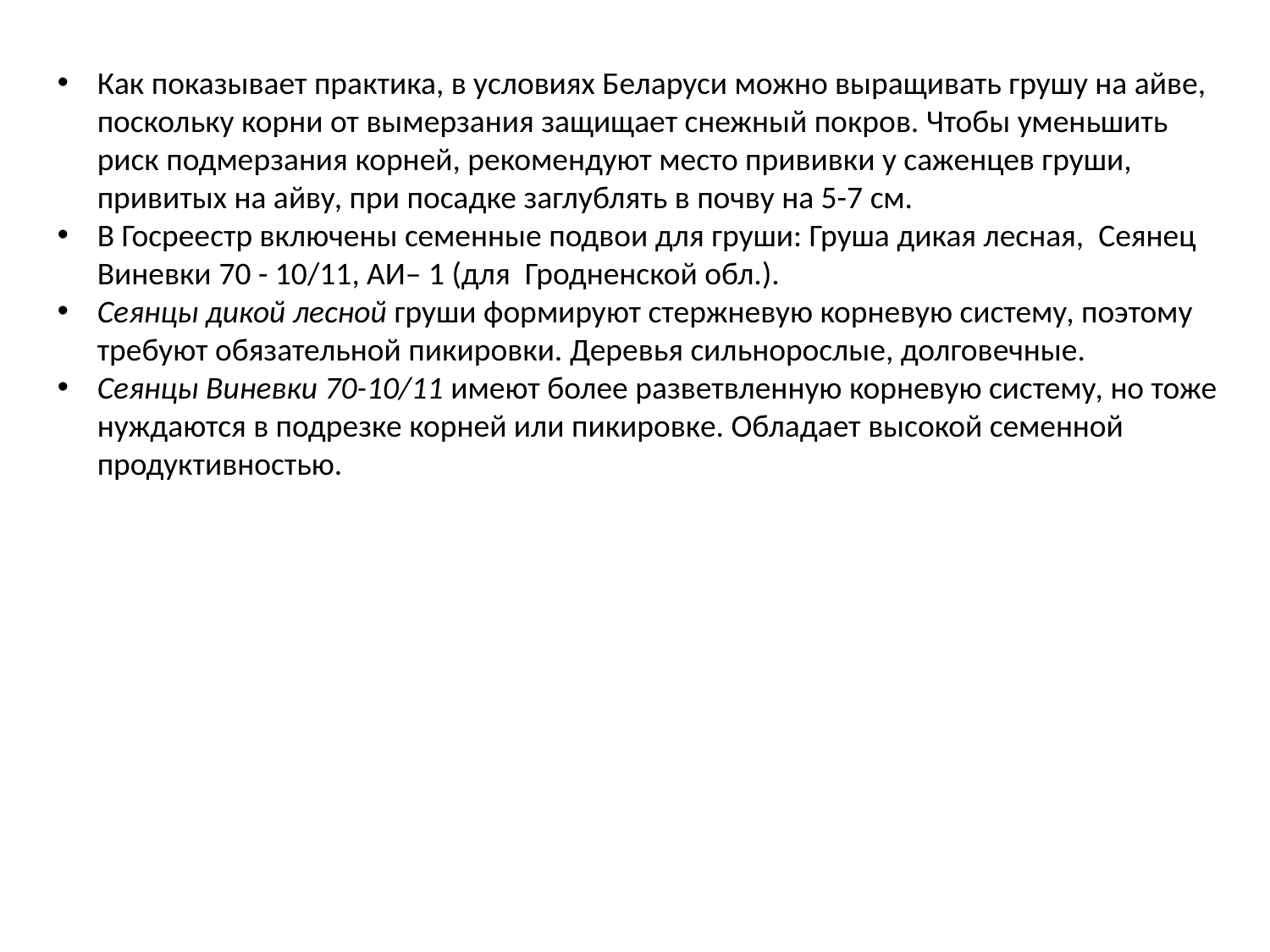

Как показывает практика, в условиях Беларуси можно выращивать грушу на айве, поскольку корни от вымерзания защищает снежный покров. Чтобы уменьшить риск подмерзания корней, рекомендуют место прививки у саженцев груши, привитых на айву, при посадке заглублять в почву на 5-7 см.
В Госреестр включены семенные подвои для груши: Груша дикая лесная,  Сеянец Виневки 70 - 10/11, АИ– 1 (для  Гродненской обл.).
Сеянцы дикой лесной груши формируют стержневую корневую систему, поэтому требуют обязательной пикировки. Деревья сильнорослые, долговечные.
Сеянцы Виневки 70-10/11 имеют более разветвленную корневую систему, но тоже нуждаются в подрезке корней или пикировке. Обладает высокой семенной продуктивностью.